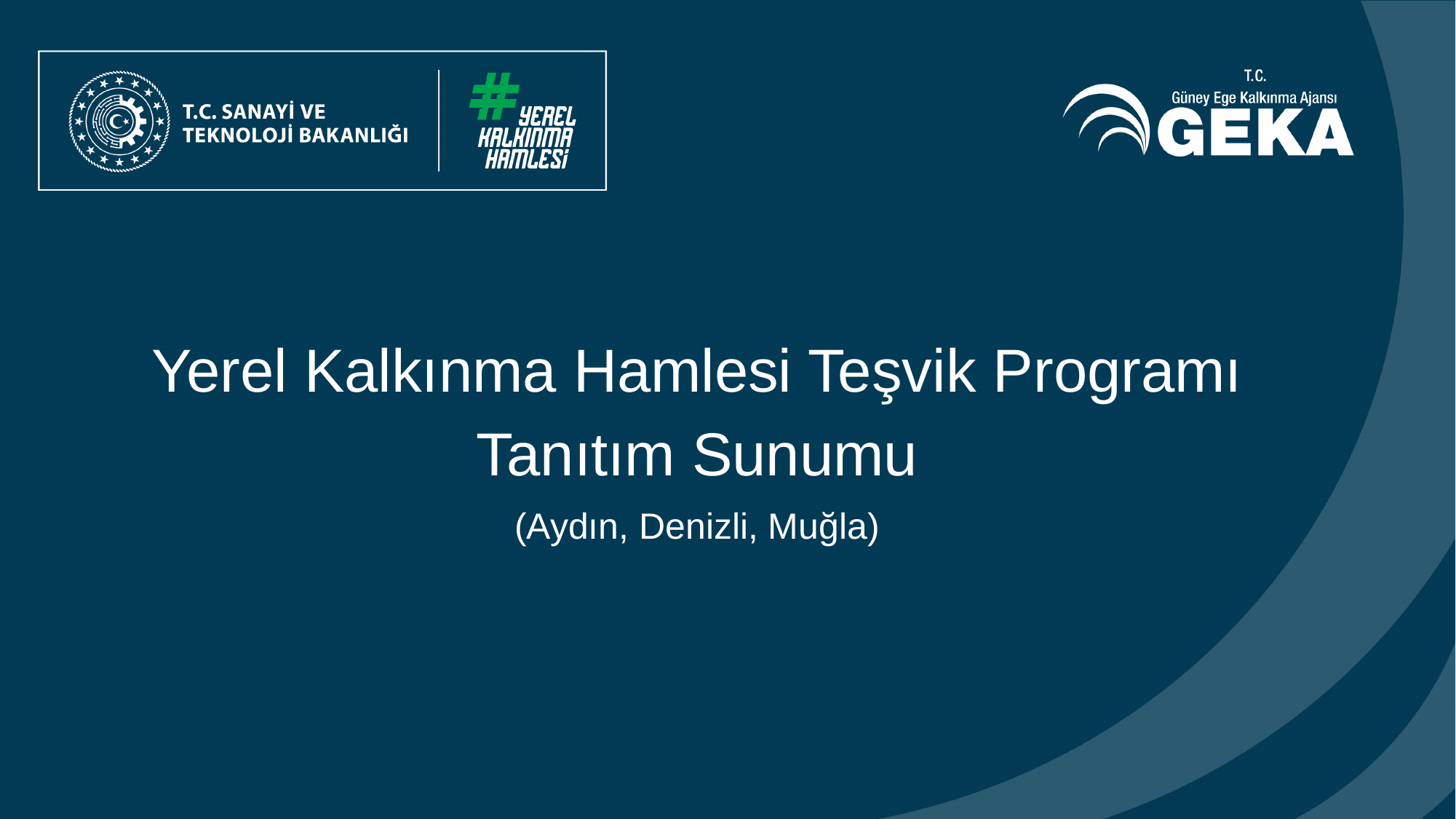

Yerel Kalkınma Hamlesi Teşvik Programı
Tanıtım Sunumu
(Aydın, Denizli, Muğla)